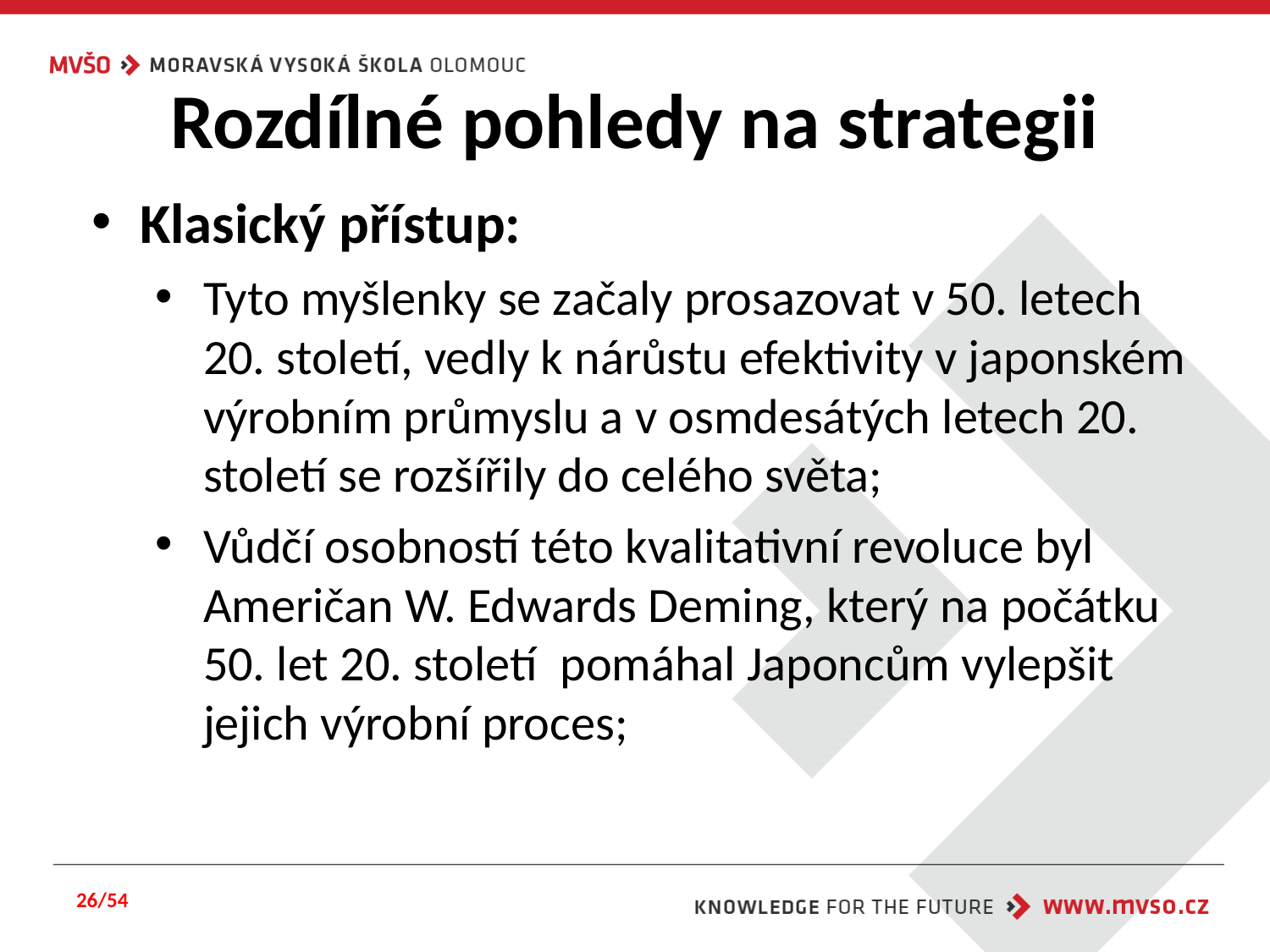

# Rozdílné pohledy na strategii
Klasický přístup:
Tyto myšlenky se začaly prosazovat v 50. letech 20. století, vedly k nárůstu efektivity v japonském výrobním průmyslu a v osmdesátých letech 20. století se rozšířily do celého světa;
Vůdčí osobností této kvalitativní revoluce byl Američan W. Edwards Deming, který na počátku 50. let 20. století  pomáhal Japoncům vylepšit jejich výrobní proces;

26/54